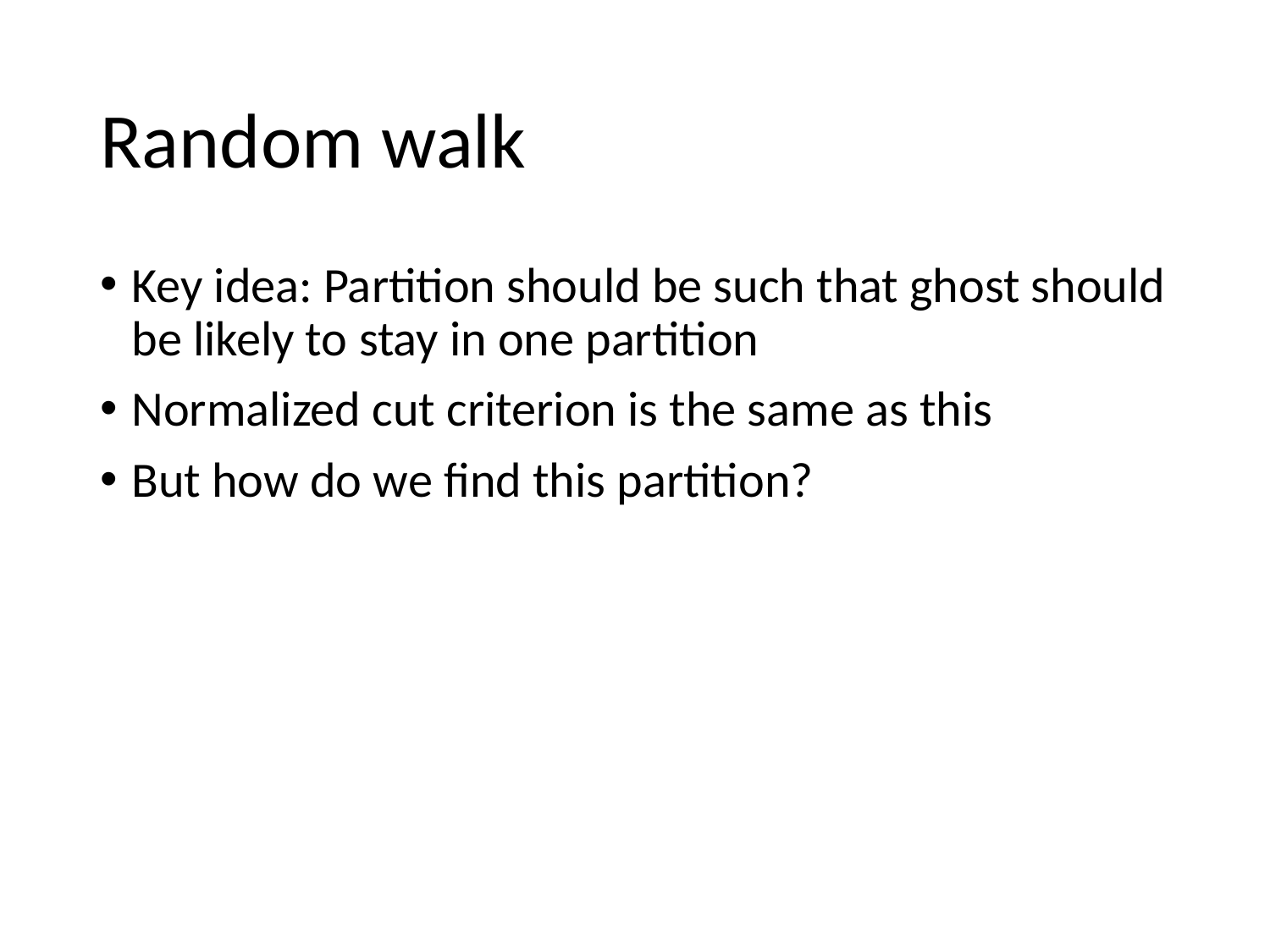

# Random walk
Key idea: Partition should be such that ghost should be likely to stay in one partition
Normalized cut criterion is the same as this
But how do we find this partition?